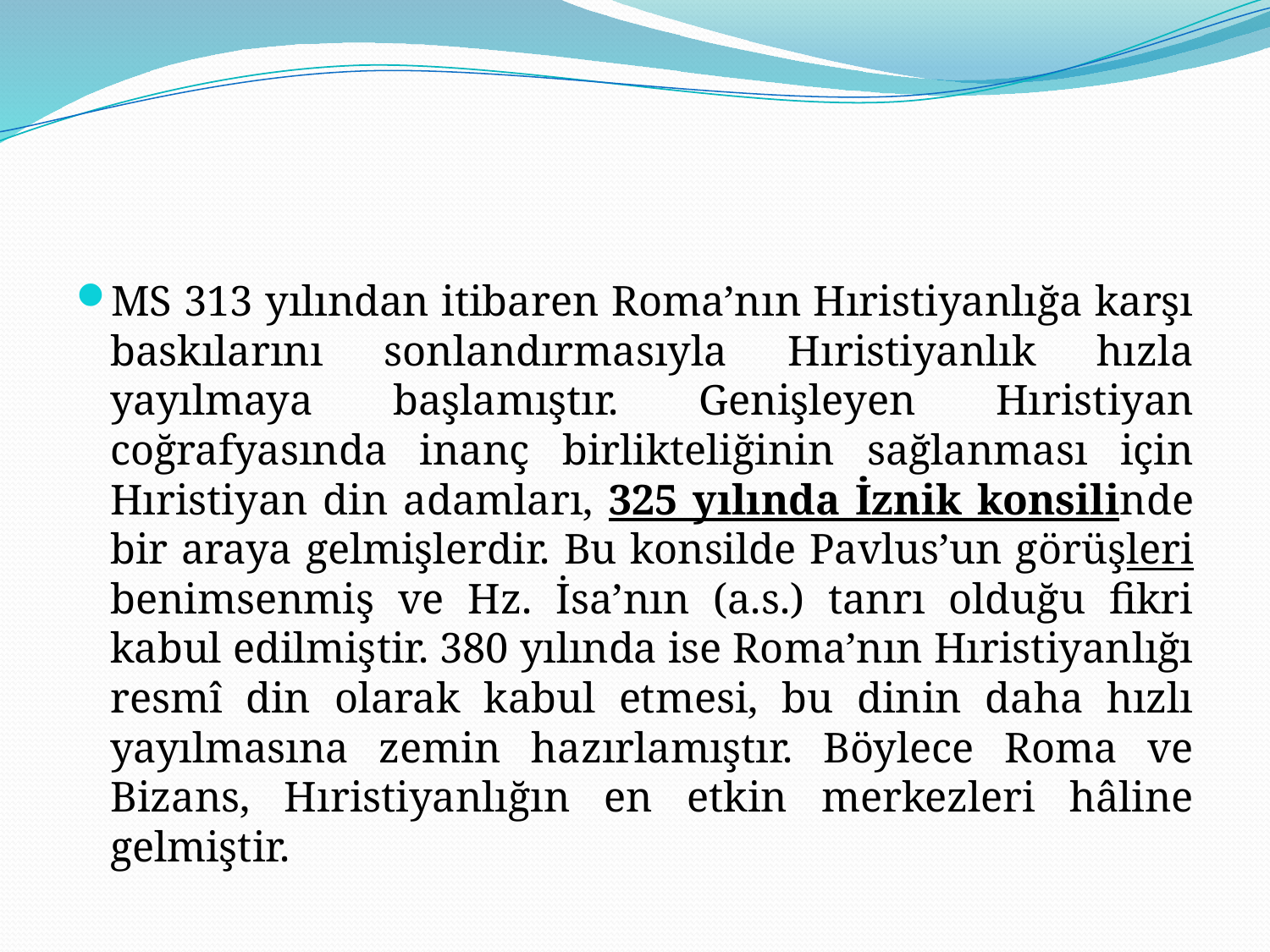

#
MS 313 yılından itibaren Roma’nın Hıristiyanlığa karşı baskılarını sonlandırmasıyla Hıristiyanlık hızla yayılmaya başlamıştır. Genişleyen Hıristiyan coğrafyasında inanç birlikteliğinin sağlanması için Hıristiyan din adamları, 325 yılında İznik konsilinde bir araya gelmişlerdir. Bu konsilde Pavlus’un görüşleri benimsenmiş ve Hz. İsa’nın (a.s.) tanrı olduğu fikri kabul edilmiştir. 380 yılında ise Roma’nın Hıristiyanlığı resmî din olarak kabul etmesi, bu dinin daha hızlı yayılmasına zemin hazırlamıştır. Böylece Roma ve Bizans, Hıristiyanlığın en etkin merkezleri hâline gelmiştir.